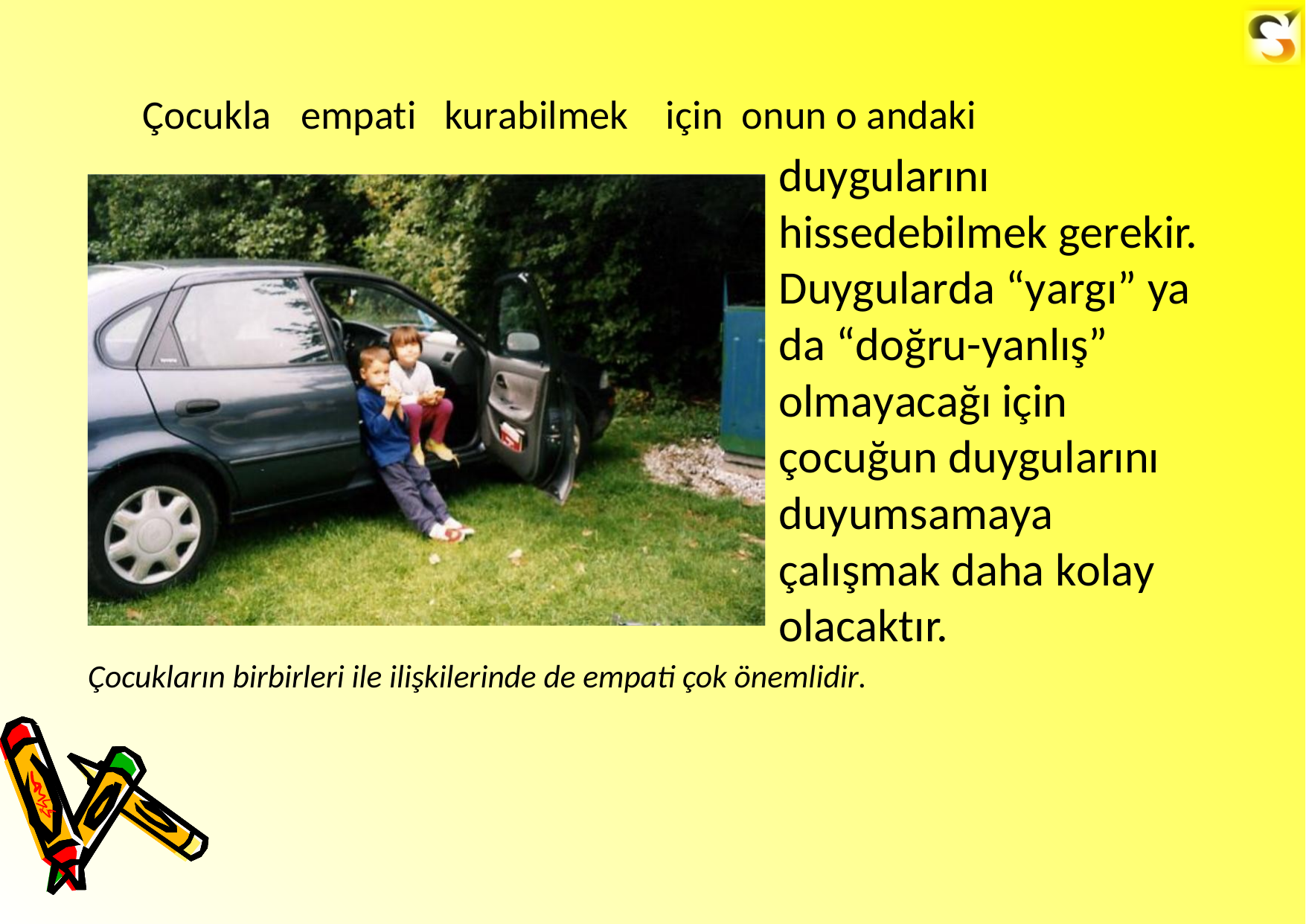

Çocukla
empati
kurabilmek
için
onun o andaki
duygularını hissedebilmek gerekir. Duygularda “yargı” ya da “doğru-yanlış” olmayacağı için çocuğun duygularını duyumsamaya çalışmak daha kolay olacaktır.

Çocukların birbirleri ile ilişkilerinde de empati çok önemlidir.